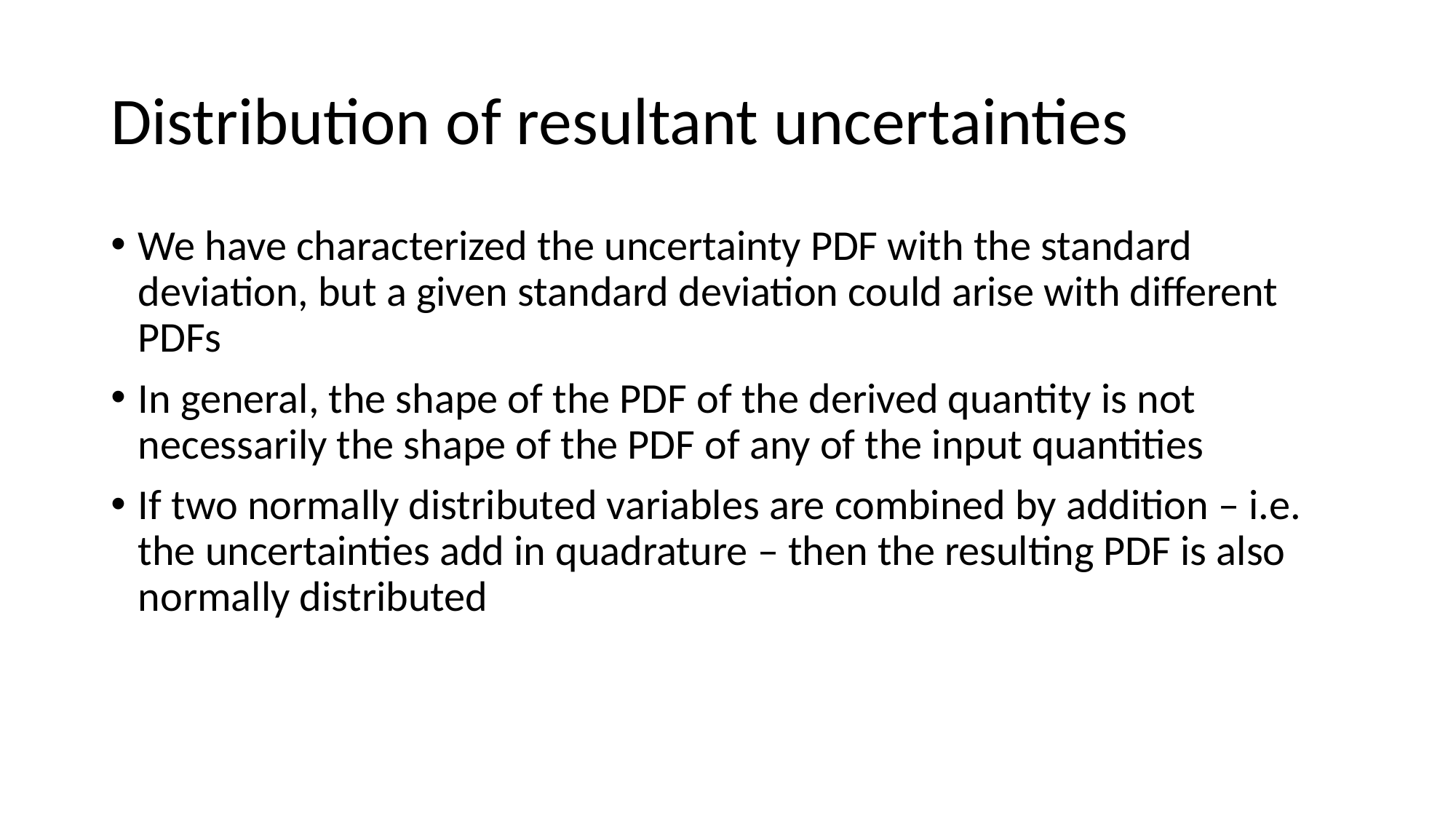

# Distribution of resultant uncertainties
We have characterized the uncertainty PDF with the standard deviation, but a given standard deviation could arise with different PDFs
In general, the shape of the PDF of the derived quantity is not necessarily the shape of the PDF of any of the input quantities
If two normally distributed variables are combined by addition – i.e. the uncertainties add in quadrature – then the resulting PDF is also normally distributed